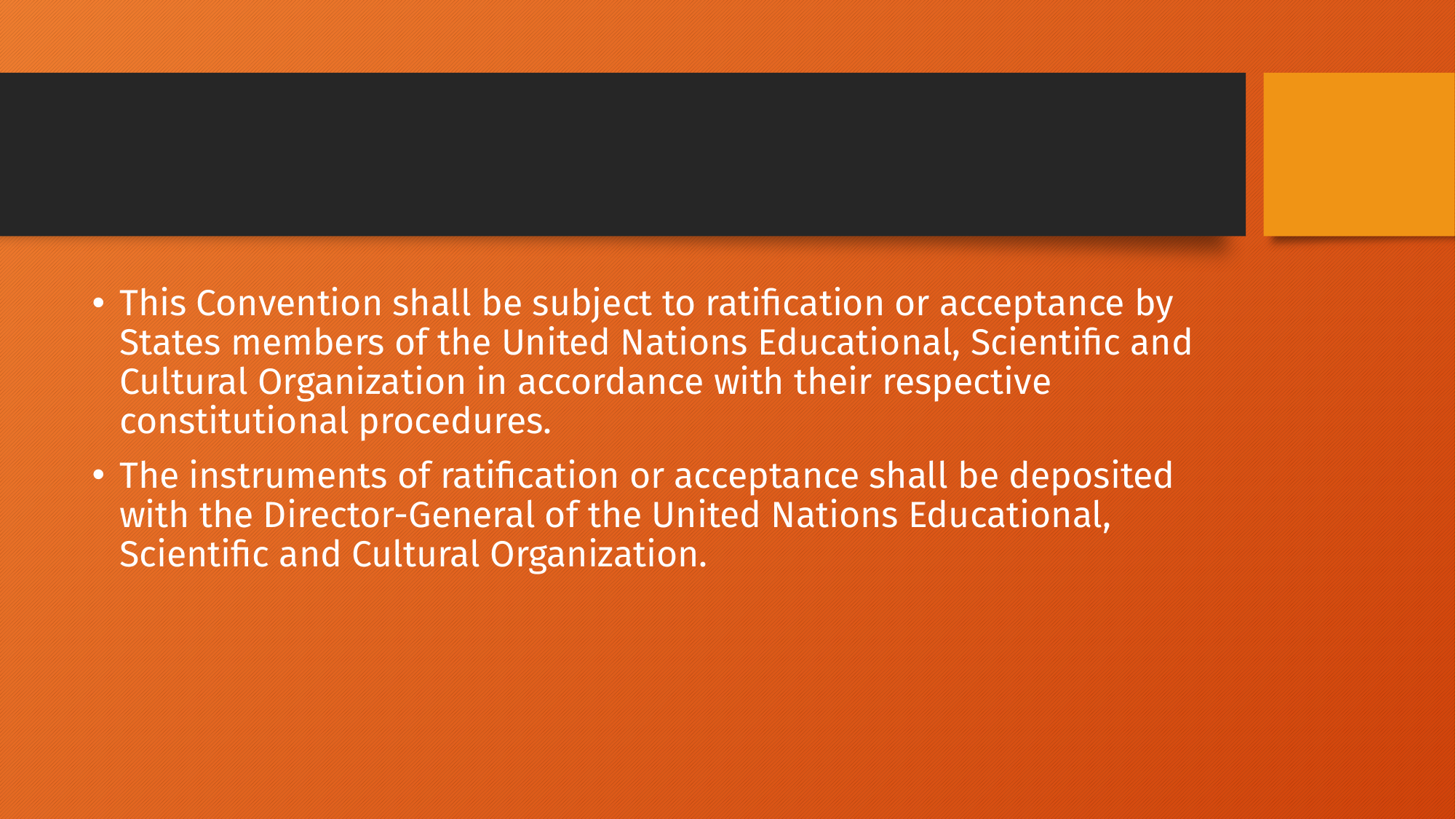

#
This Convention shall be subject to ratification or acceptance by States members of the United Nations Educational, Scientific and Cultural Organization in accordance with their respective constitutional procedures.
The instruments of ratification or acceptance shall be deposited with the Director-General of the United Nations Educational, Scientific and Cultural Organization.